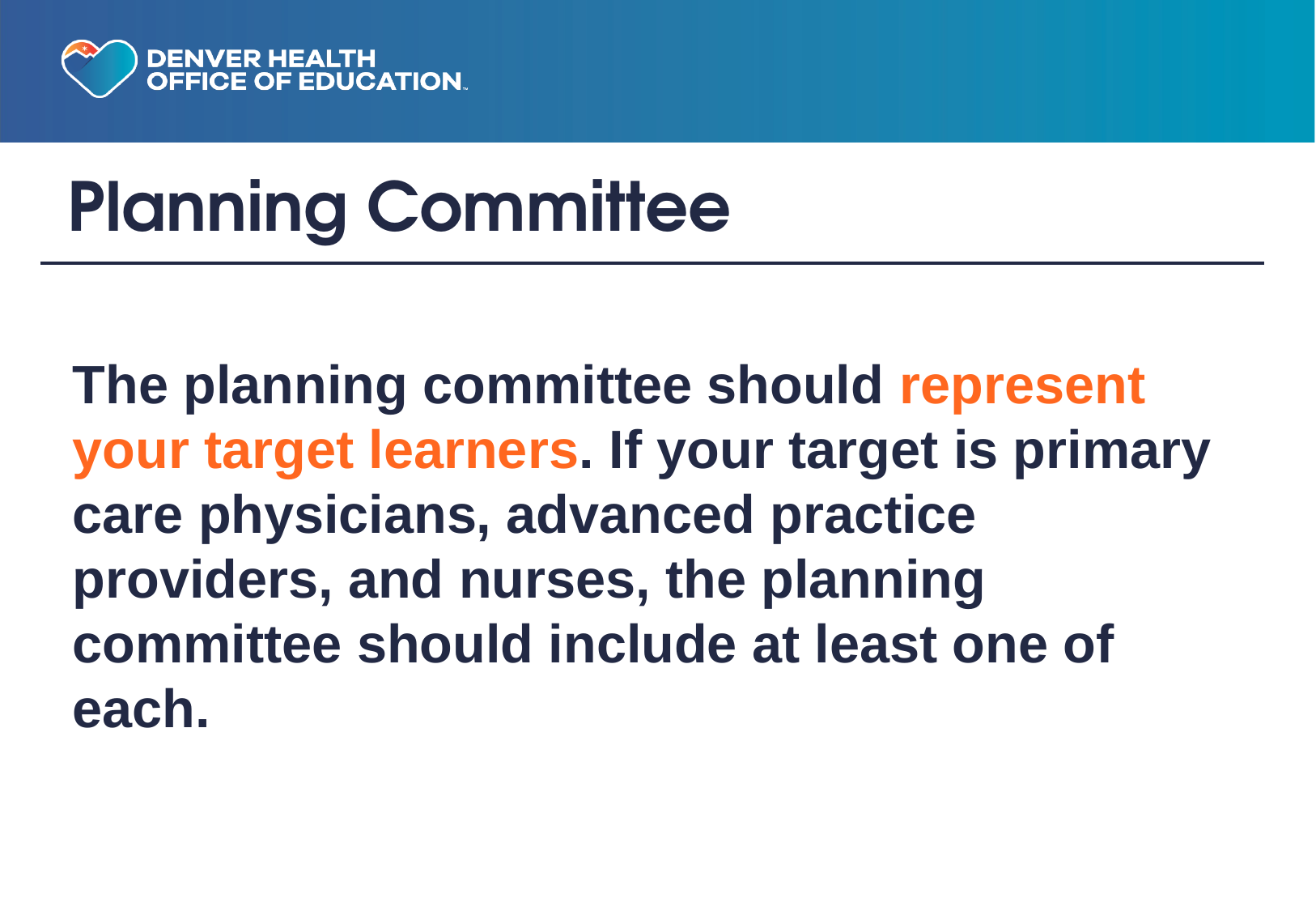

# Planning Committee
The planning committee should represent your target learners. If your target is primary care physicians, advanced practice providers, and nurses, the planning committee should include at least one of each.